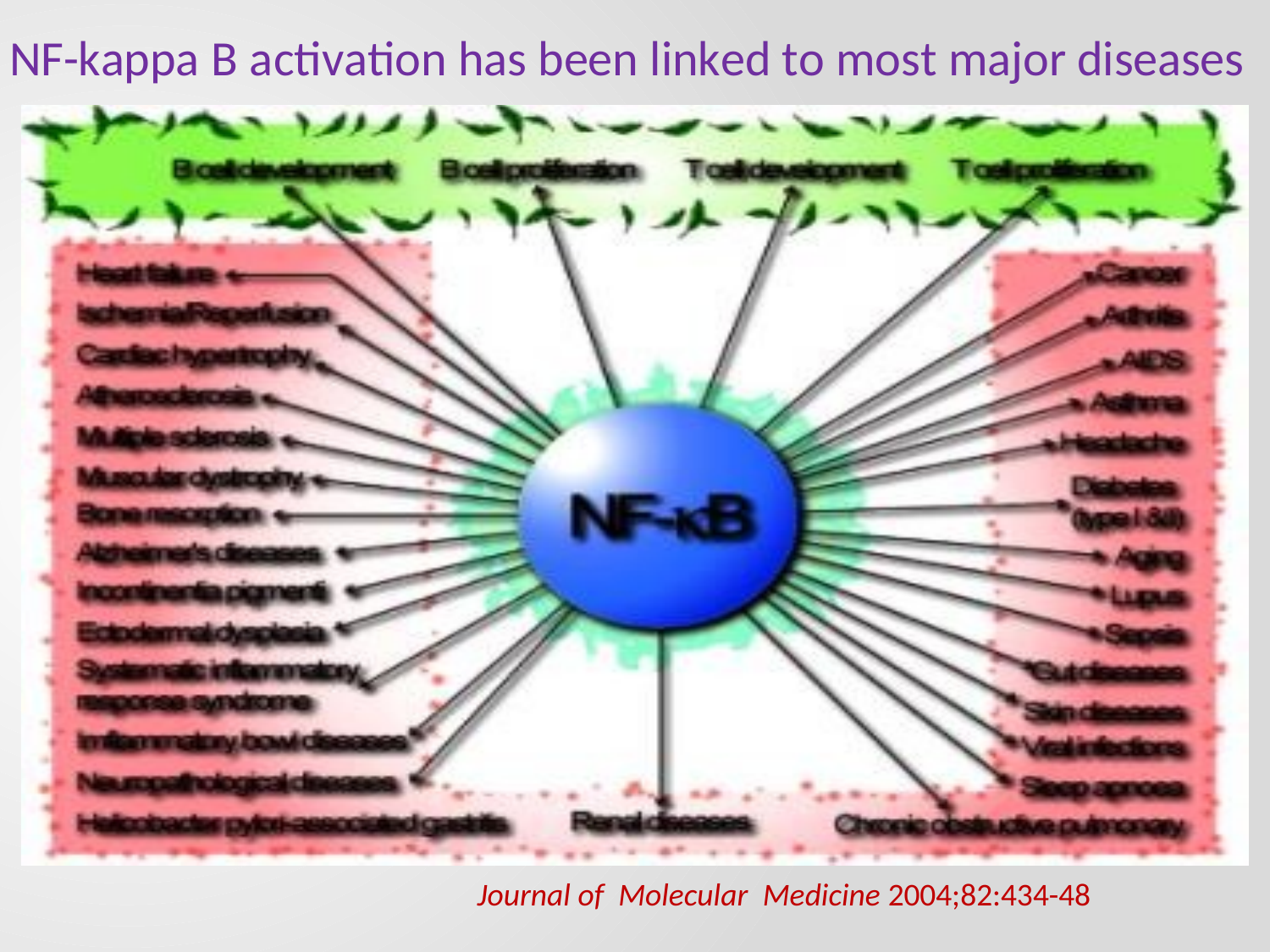

# NF-kappa B activation has been linked to most major diseases

Journal of  Molecular  Medicine 2004;82:434-48